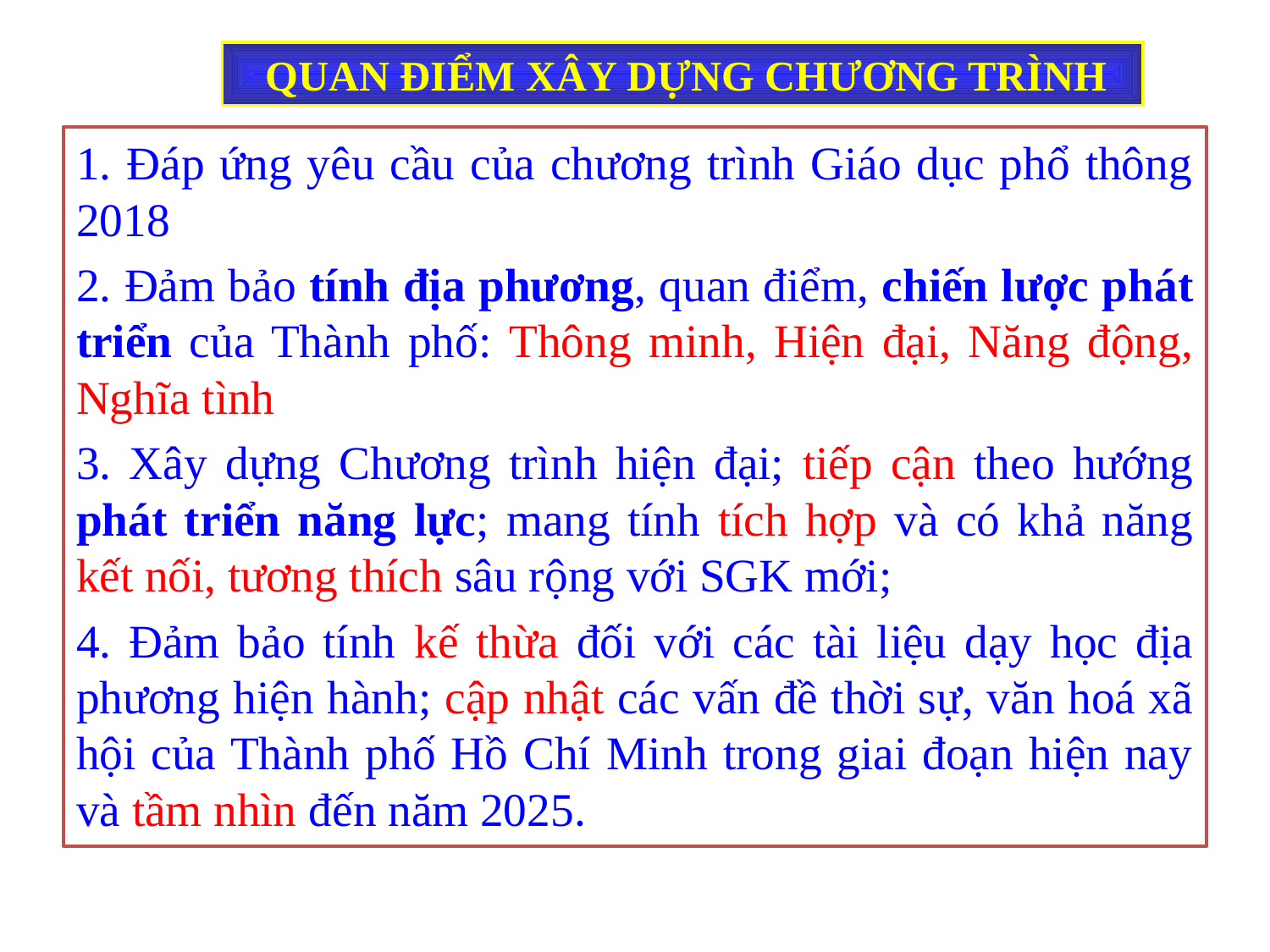

QUAN ĐIỂM XÂY DỰNG CHƯƠNG TRÌNH
1. Đáp ứng yêu cầu của chương trình Giáo dục phổ thông 2018
2. Đảm bảo tính địa phương, quan điểm, chiến lược phát triển của Thành phố: Thông minh, Hiện đại, Năng động, Nghĩa tình
3. Xây dựng Chương trình hiện đại; tiếp cận theo hướng phát triển năng lực; mang tính tích hợp và có khả năng kết nối, tương thích sâu rộng với SGK mới;
4. Đảm bảo tính kế thừa đối với các tài liệu dạy học địa phương hiện hành; cập nhật các vấn đề thời sự, văn hoá xã hội của Thành phố Hồ Chí Minh trong giai đoạn hiện nay và tầm nhìn đến năm 2025.